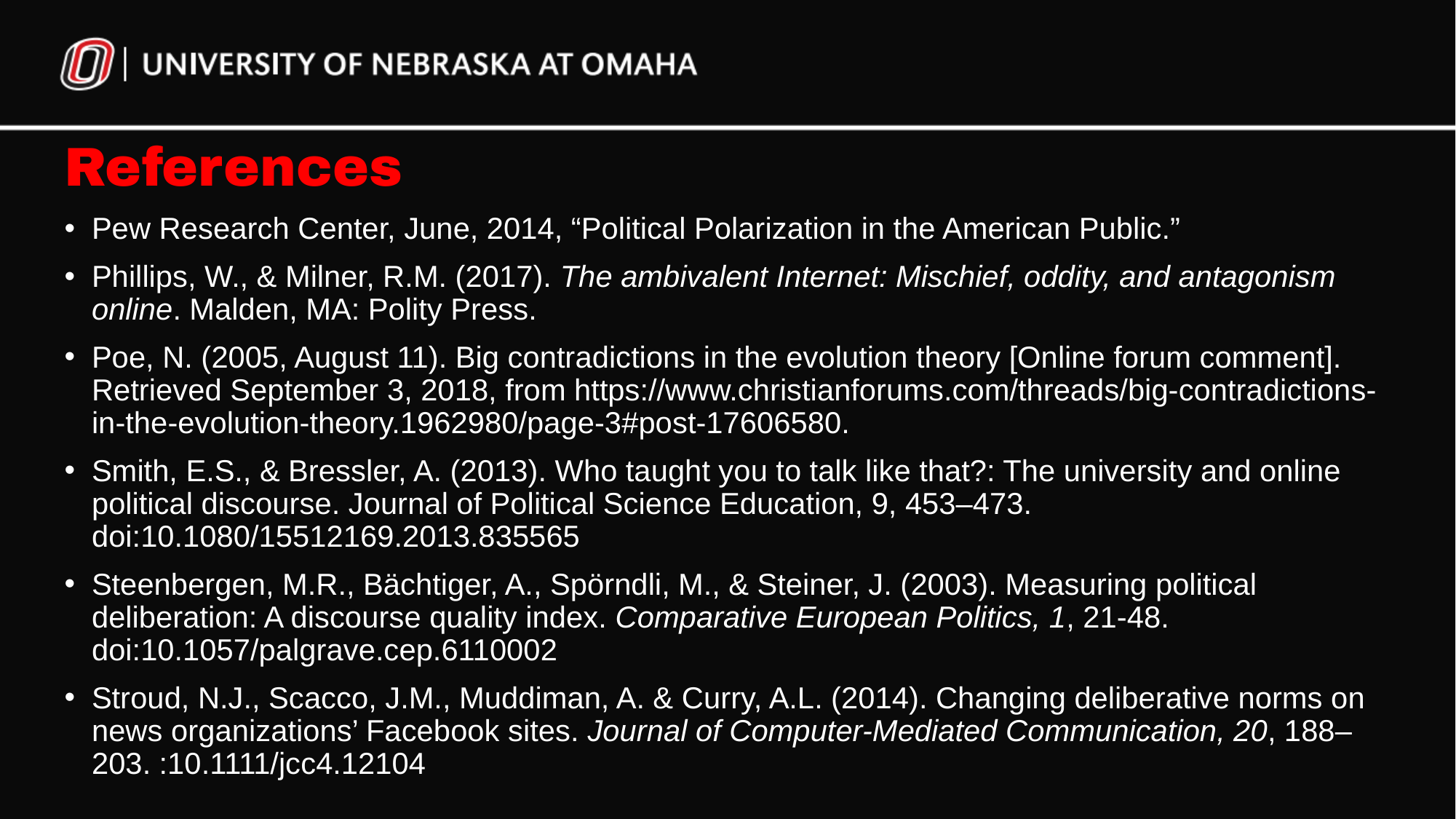

References
Pew Research Center, June, 2014, “Political Polarization in the American Public.”
Phillips, W., & Milner, R.M. (2017). The ambivalent Internet: Mischief, oddity, and antagonism online. Malden, MA: Polity Press.
Poe, N. (2005, August 11). Big contradictions in the evolution theory [Online forum comment]. Retrieved September 3, 2018, from https://www.christianforums.com/threads/big-contradictions-in-the-evolution-theory.1962980/page-3#post-17606580.
Smith, E.S., & Bressler, A. (2013). Who taught you to talk like that?: The university and online political discourse. Journal of Political Science Education, 9, 453–473. doi:10.1080/15512169.2013.835565
Steenbergen, M.R., Bächtiger, A., Spörndli, M., & Steiner, J. (2003). Measuring political deliberation: A discourse quality index. Comparative European Politics, 1, 21-48. doi:10.1057/palgrave.cep.6110002
Stroud, N.J., Scacco, J.M., Muddiman, A. & Curry, A.L. (2014). Changing deliberative norms on news organizations’ Facebook sites. Journal of Computer-Mediated Communication, 20, 188–203. :10.1111/jcc4.12104